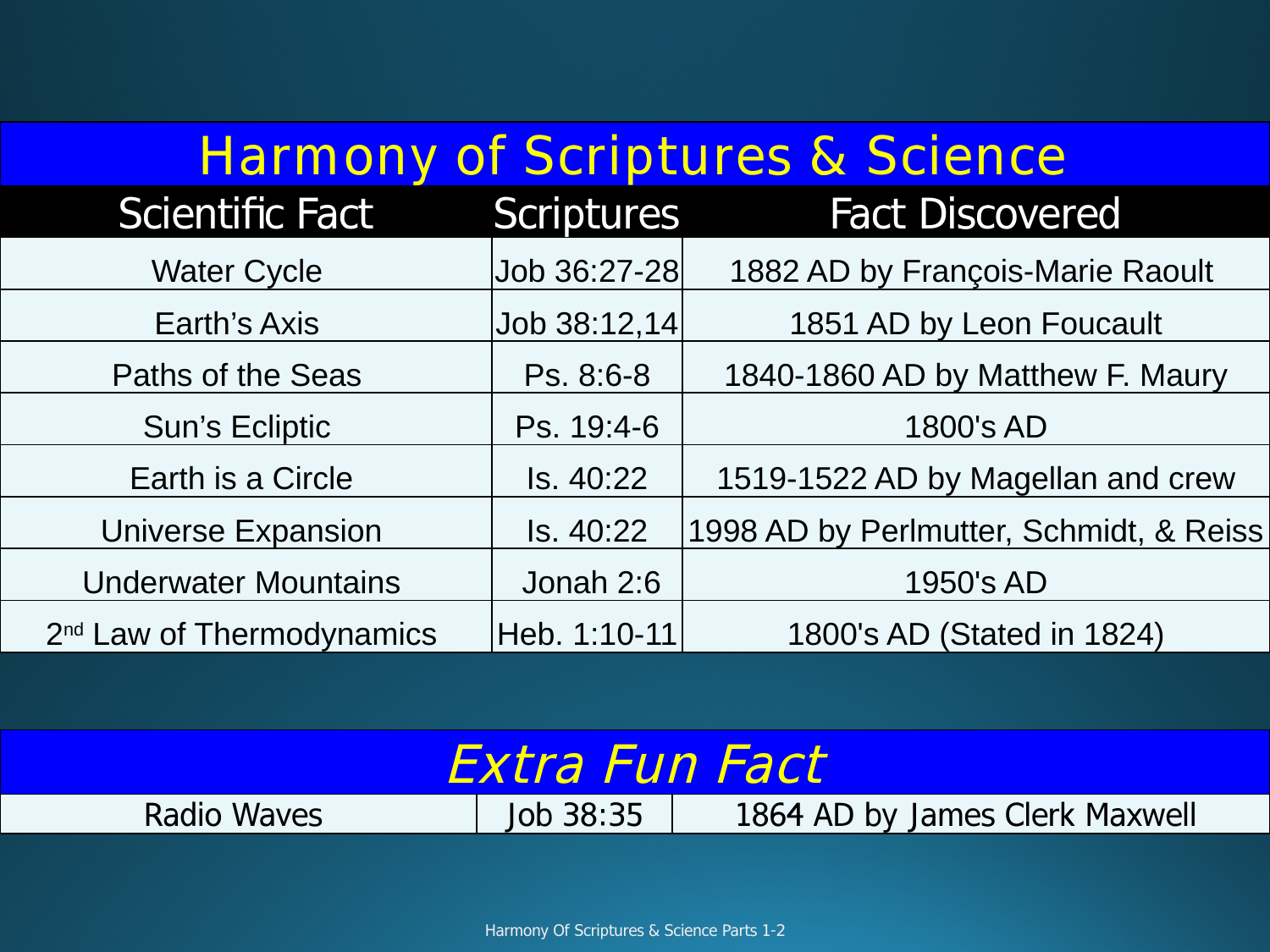

# Harmony of Scripture & Science
| Harmony of Scriptures & Science |  |  |
| --- | --- | --- |
| Scientific Fact | Scriptures | Fact Discovered |
| Water Cycle | Job 36:27-28 | 1882 AD by François-Marie Raoult |
| Earth’s Axis | Job 38:12,14 | 1851 AD by Leon Foucault |
| Paths of the Seas | Ps. 8:6-8 | 1840-1860 AD by Matthew F. Maury |
| Sun’s Ecliptic | Ps. 19:4-6 | 1800's AD |
| Earth is a Circle | Is. 40:22 | 1519-1522 AD by Magellan and crew |
| Universe Expansion | Is. 40:22 | 1998 AD by Perlmutter, Schmidt, & Reiss |
| Underwater Mountains | Jonah 2:6 | 1950's AD |
| 2nd Law of Thermodynamics | Heb. 1:10-11 | 1800's AD (Stated in 1824) |
| Extra Fun Fact |  |  |
| --- | --- | --- |
| Radio Waves | Job 38:35 | 1864 AD by James Clerk Maxwell |
Harmony Of Scriptures & Science Parts 1-2